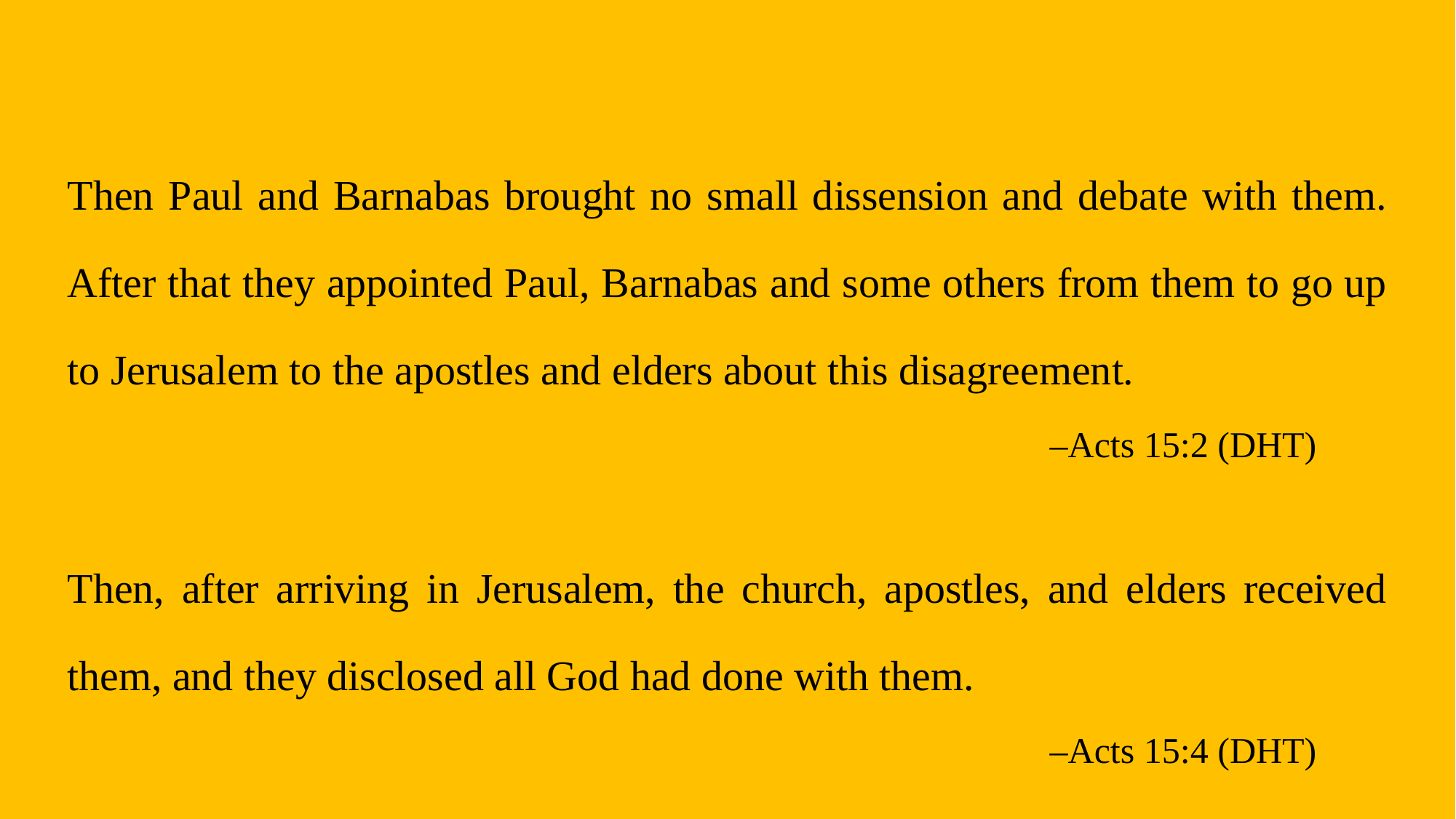

Then Paul and Barnabas brought no small dissension and debate with them. After that they appointed Paul, Barnabas and some others from them to go up to Jerusalem to the apostles and elders about this disagreement.
									–Acts 15:2 (DHT)

Then, after arriving in Jerusalem, the church, apostles, and elders received them, and they disclosed all God had done with them.
									–Acts 15:4 (DHT)